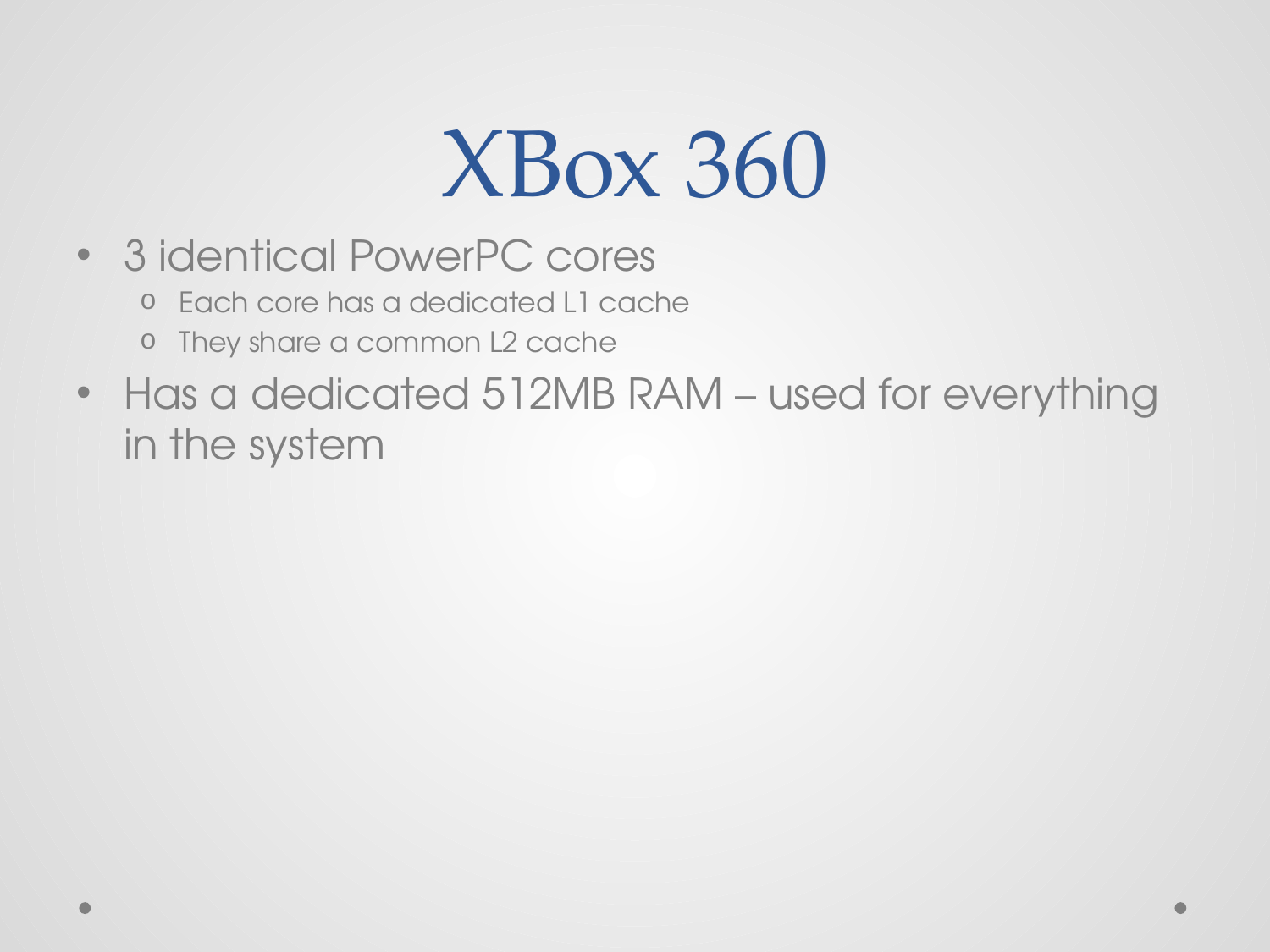

# XBox 360
3 identical PowerPC cores
Each core has a dedicated L1 cache
They share a common L2 cache
Has a dedicated 512MB RAM – used for everything in the system